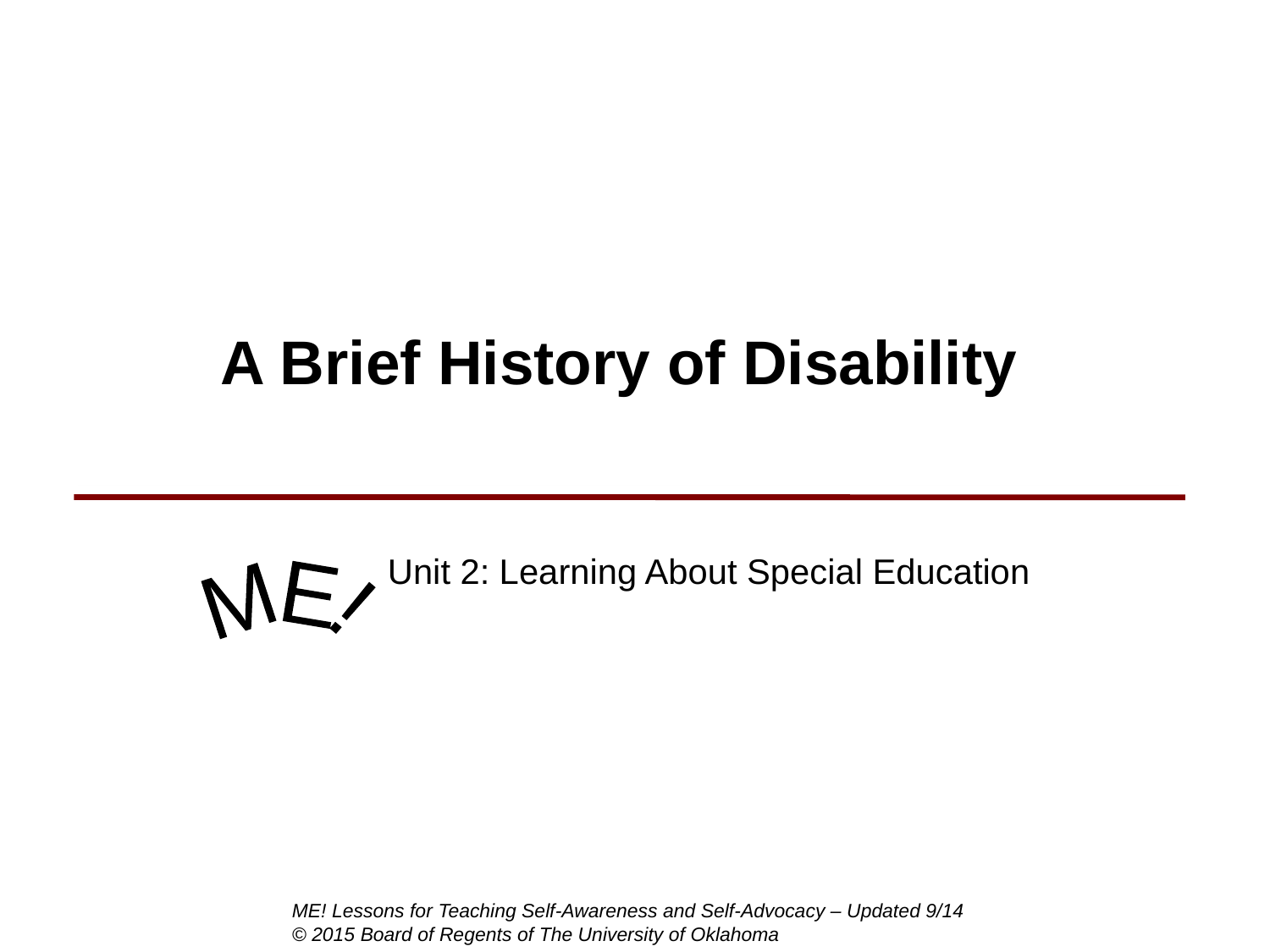

# A Brief History of Disability
Unit 2: Learning About Special Education
ME!

ME! Lessons for Teaching Self-Awareness and Self-Advocacy – Updated 9/14
© 2015 Board of Regents of The University of Oklahoma